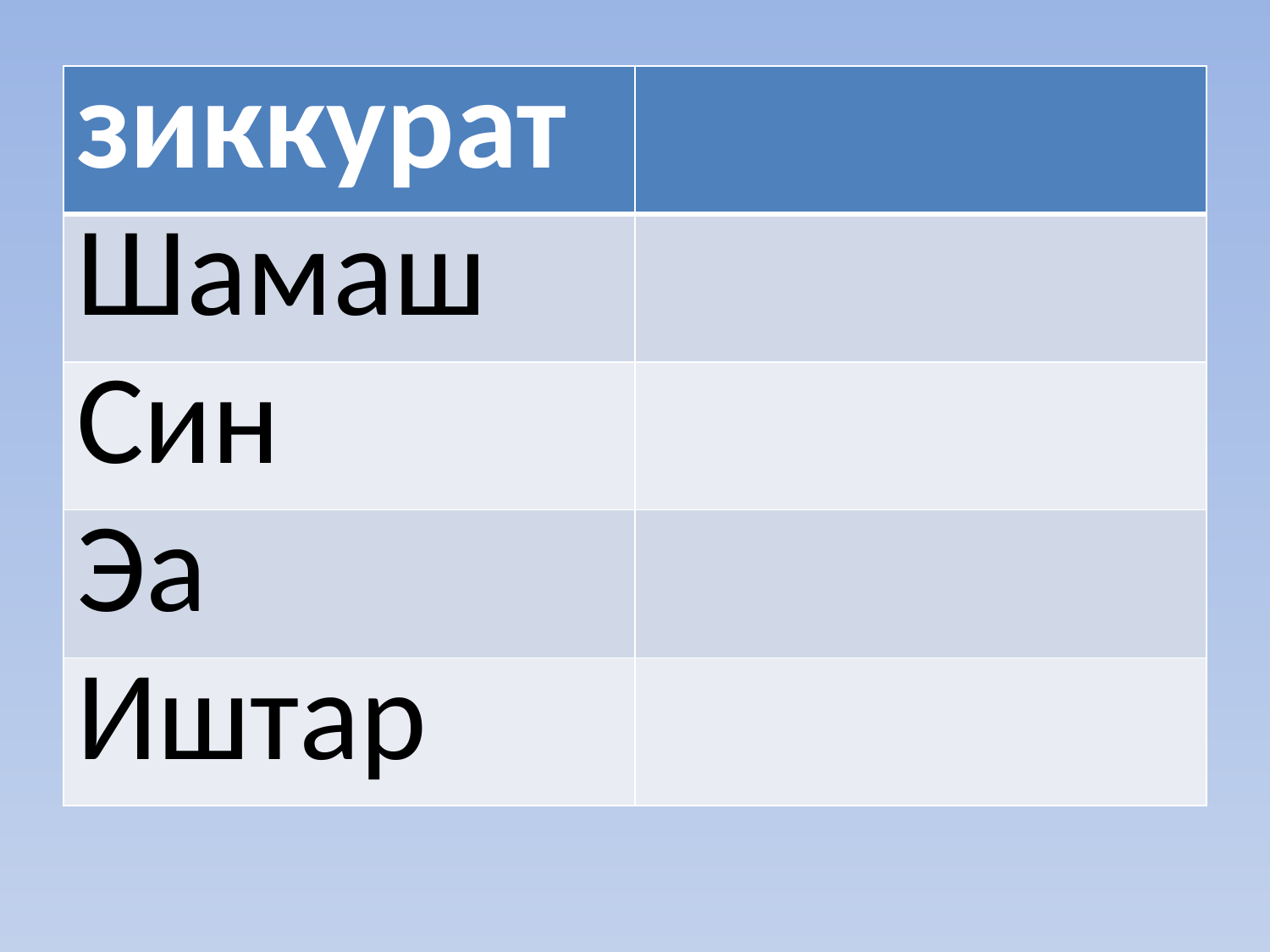

#
| зиккурат |  |
| --- | --- |
| Шамаш |  |
| Син |  |
| Эа |  |
| Иштар |  |